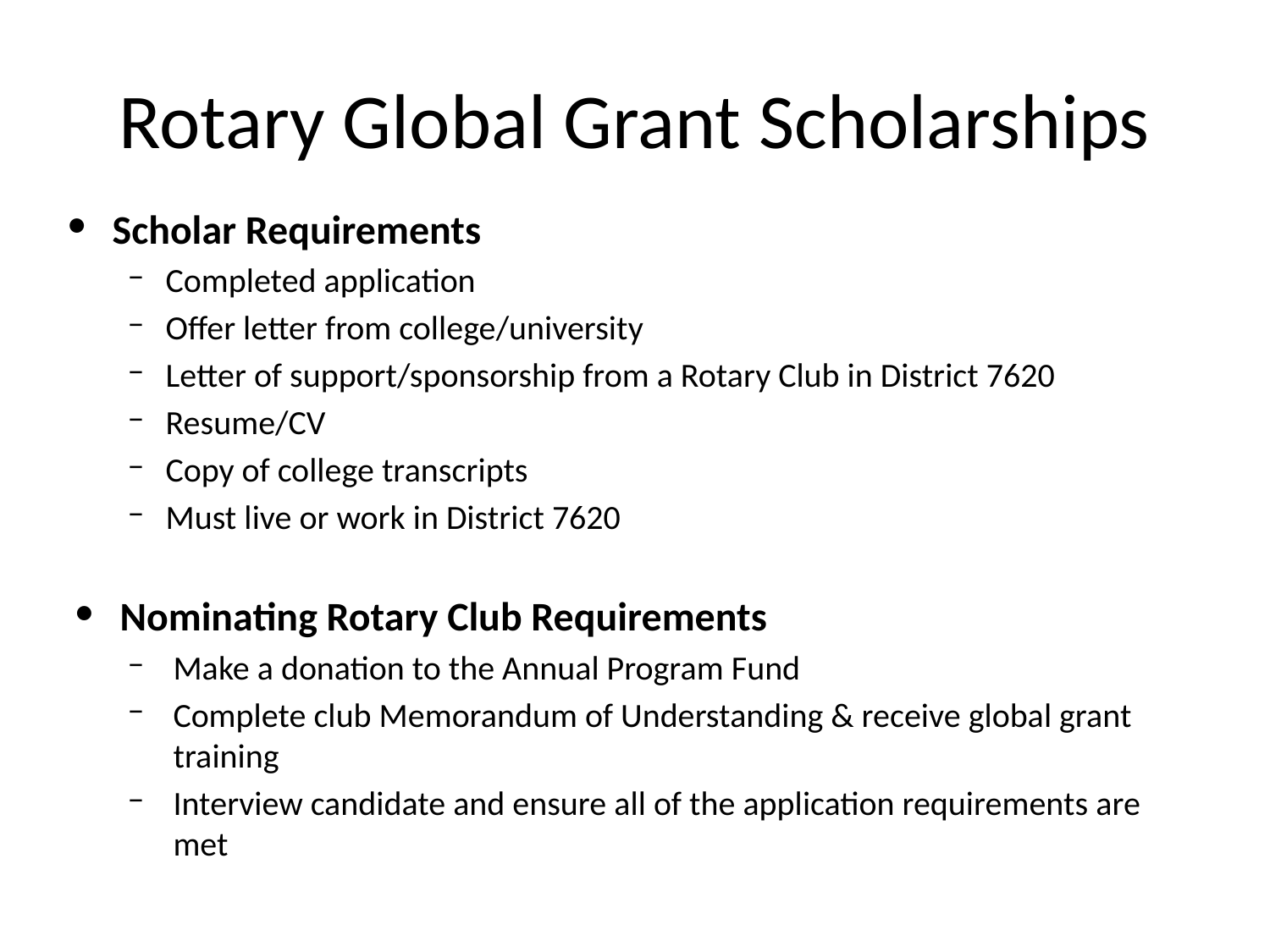

# Rotary Global Grant Scholarships
Scholar Requirements
Completed application
Offer letter from college/university
Letter of support/sponsorship from a Rotary Club in District 7620
Resume/CV
Copy of college transcripts
Must live or work in District 7620

Nominating Rotary Club Requirements
Make a donation to the Annual Program Fund
Complete club Memorandum of Understanding & receive global grant training
Interview candidate and ensure all of the application requirements are met